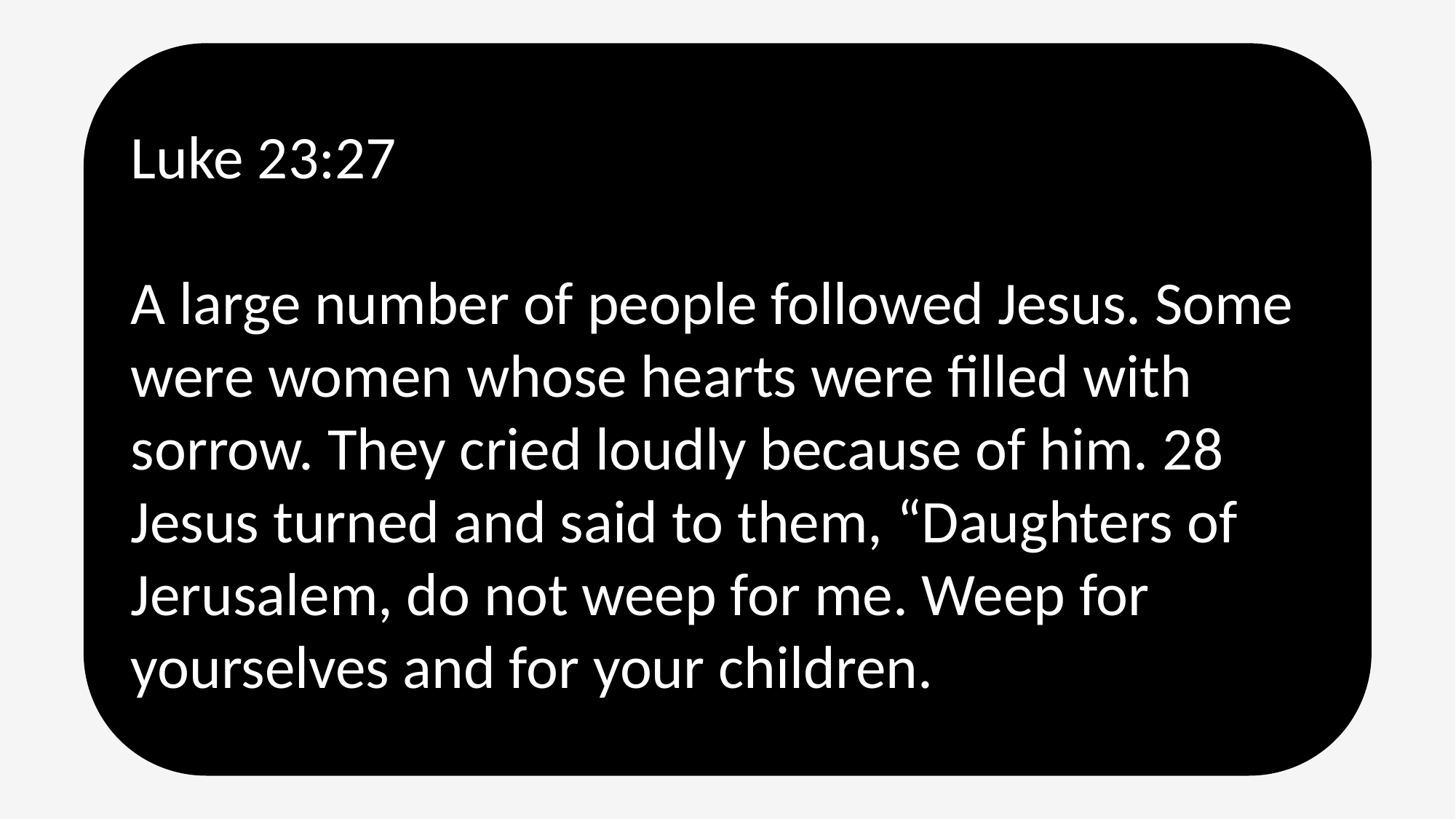

Luke 23:27

A large number of people followed Jesus. Some were women whose hearts were filled with sorrow. They cried loudly because of him. 28 Jesus turned and said to them, “Daughters of Jerusalem, do not weep for me. Weep for yourselves and for your children.